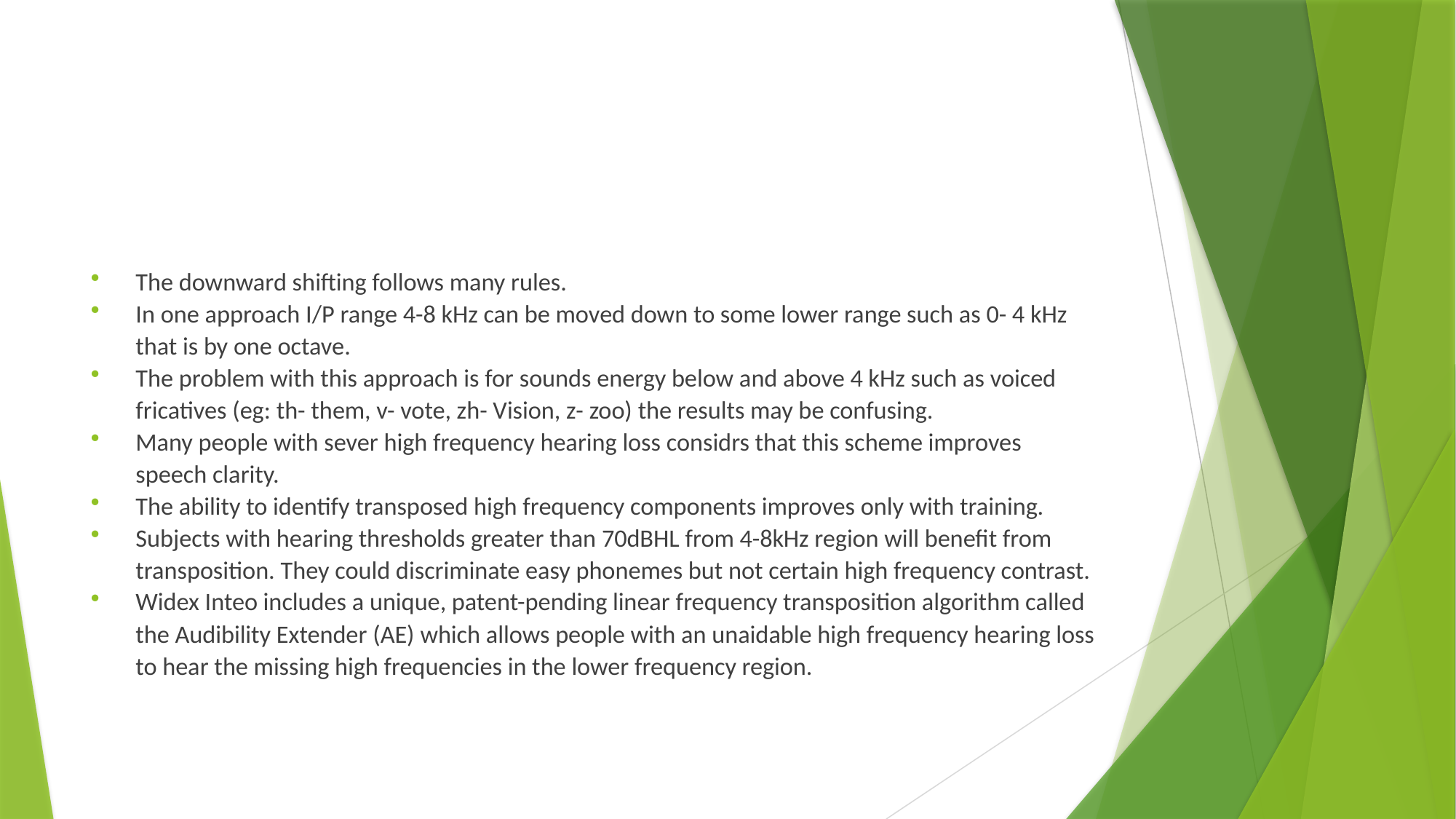

#
The downward shifting follows many rules.
In one approach I/P range 4-8 kHz can be moved down to some lower range such as 0- 4 kHz that is by one octave.
The problem with this approach is for sounds energy below and above 4 kHz such as voiced fricatives (eg: th- them, v- vote, zh- Vision, z- zoo) the results may be confusing.
Many people with sever high frequency hearing loss considrs that this scheme improves speech clarity.
The ability to identify transposed high frequency components improves only with training.
Subjects with hearing thresholds greater than 70dBHL from 4-8kHz region will benefit from transposition. They could discriminate easy phonemes but not certain high frequency contrast.
Widex Inteo includes a unique, patent-pending linear frequency transposition algorithm called the Audibility Extender (AE) which allows people with an unaidable high frequency hearing loss to hear the missing high frequencies in the lower frequency region.